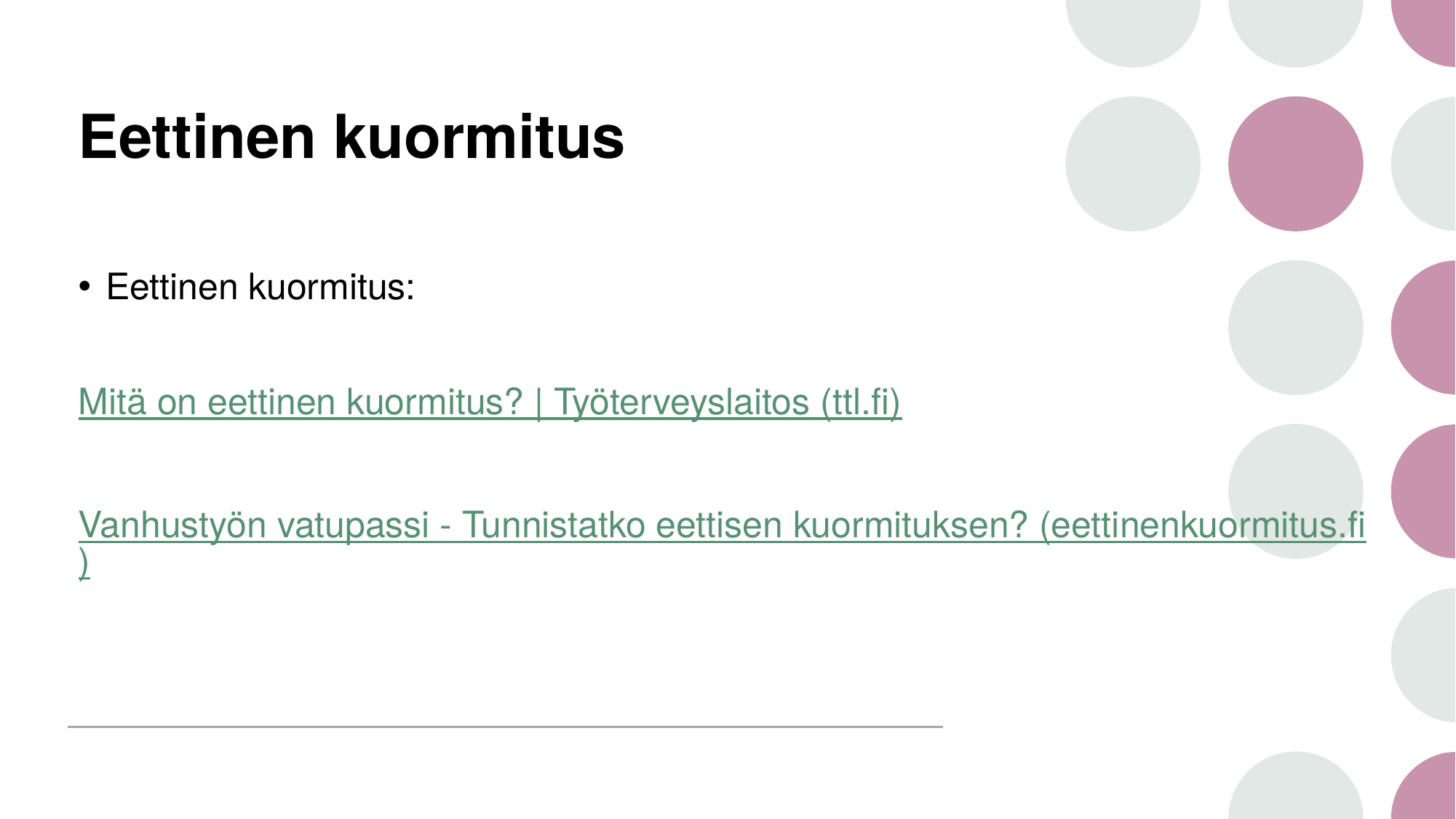

# Eettinen kuormitus
Eettinen kuormitus:

Mitä on eettinen kuormitus? | Työterveyslaitos (ttl.fi)

Vanhustyön vatupassi - Tunnistatko eettisen kuormituksen? (eettinenkuormitus.fi)